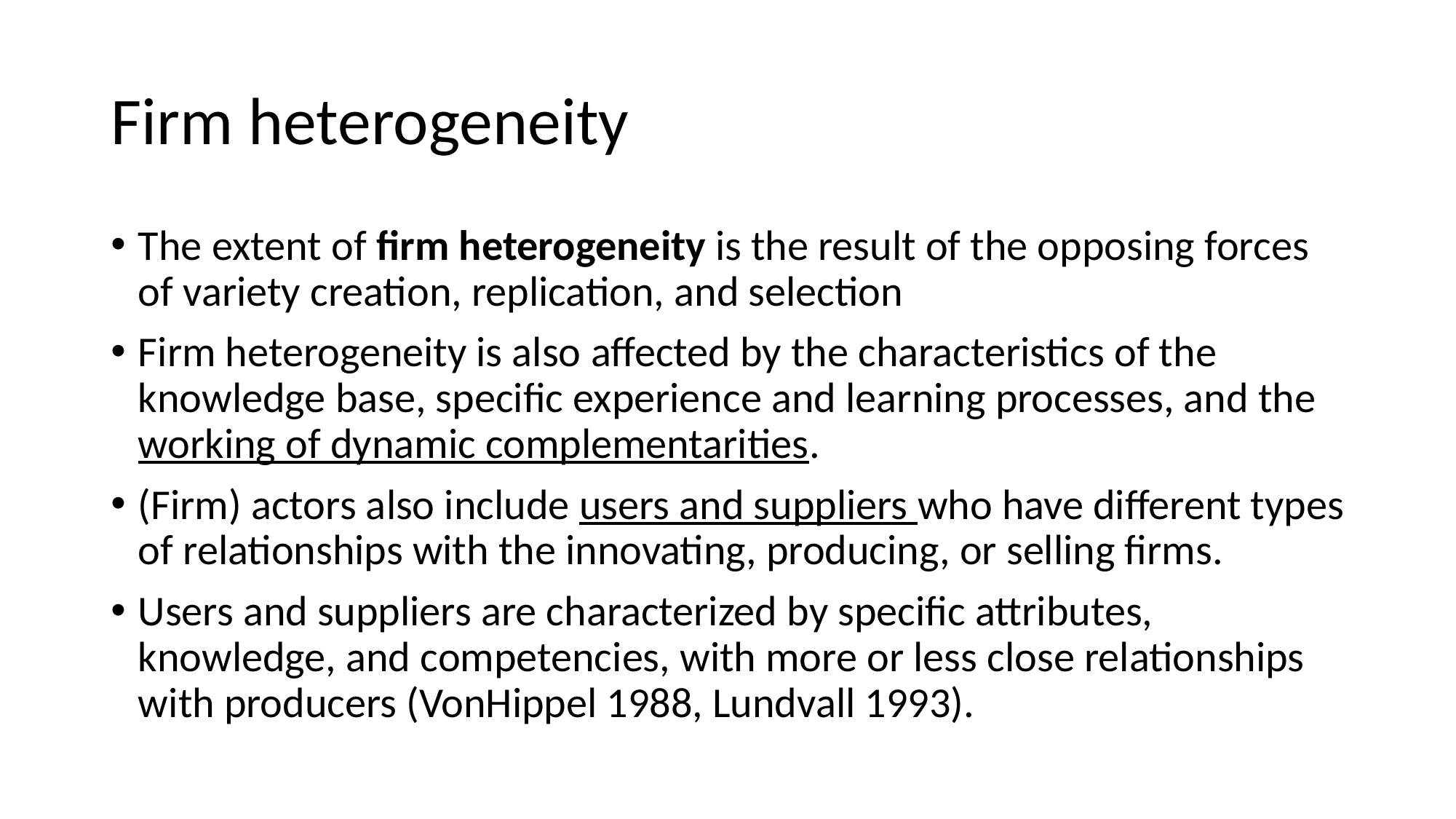

# Firm heterogeneity
The extent of firm heterogeneity is the result of the opposing forces of variety creation, replication, and selection
Firm heterogeneity is also affected by the characteristics of the knowledge base, specific experience and learning processes, and the working of dynamic complementarities.
(Firm) actors also include users and suppliers who have different types of relationships with the innovating, producing, or selling firms.
Users and suppliers are characterized by specific attributes, knowledge, and competencies, with more or less close relationships with producers (VonHippel 1988, Lundvall 1993).